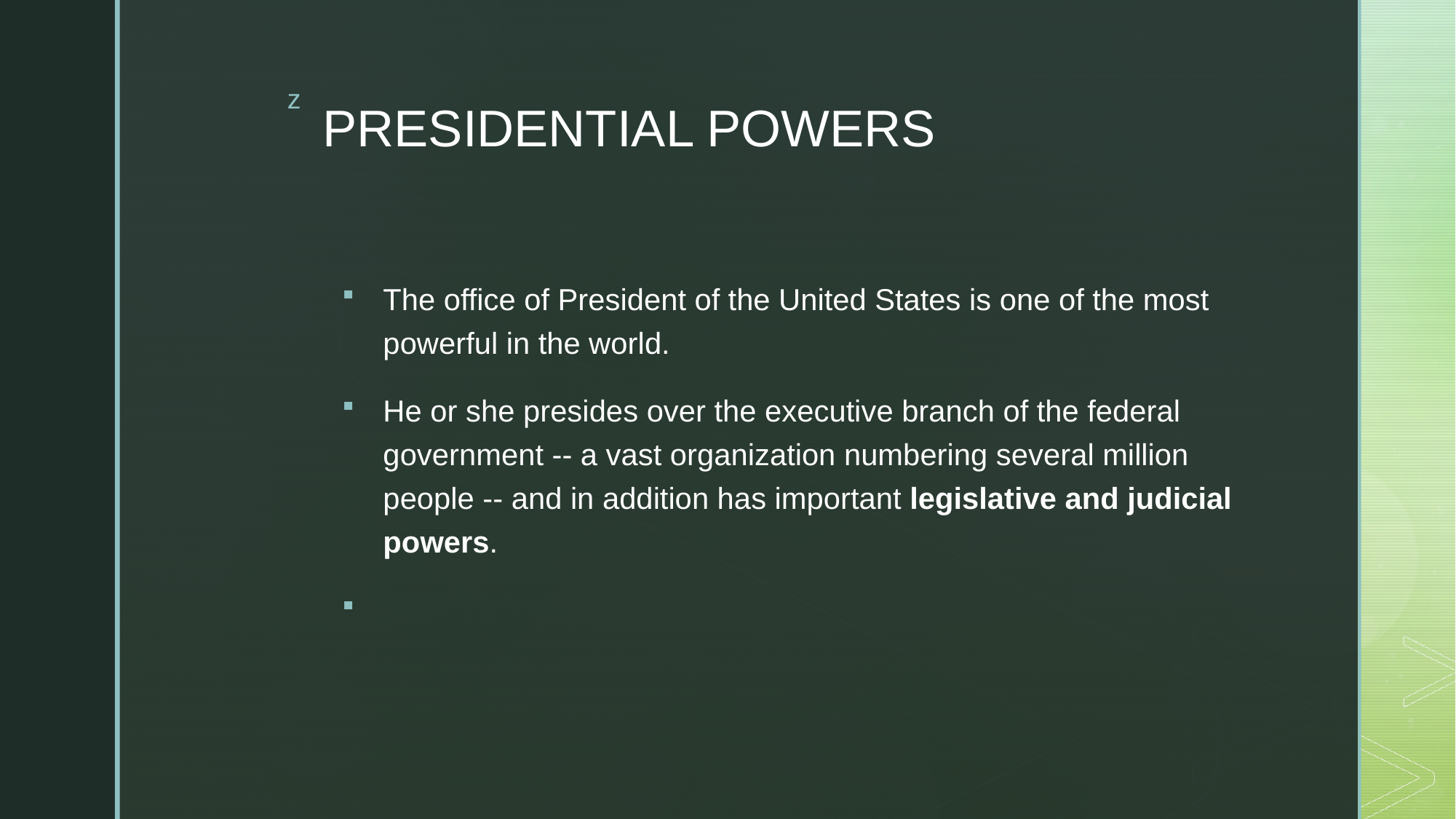

# PRESIDENTIAL POWERS
The office of President of the United States is one of the most powerful in the world.
He or she presides over the executive branch of the federal government -- a vast organization numbering several million people -- and in addition has important legislative and judicial powers.